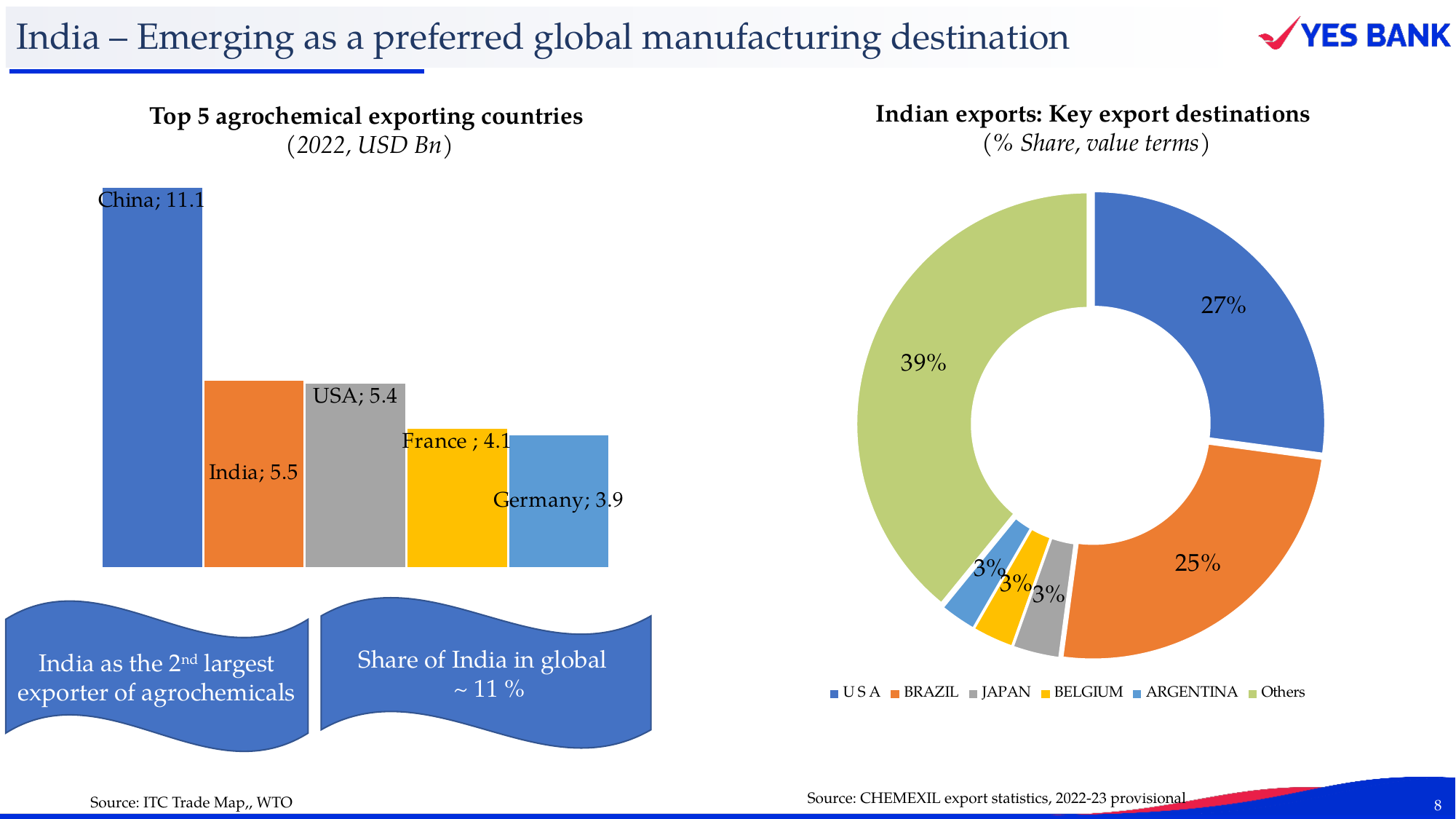

# India – Emerging as a preferred global manufacturing destination
Indian exports: Key export destinations
(% Share, value terms)
Top 5 agrochemical exporting countries
(2022, USD Bn)

### Chart

| Category | China | India | USA | France  | Germany |
|---|---|---|---|---|---|
| Top 5 countries in Agriculture Export (USD Bn) | 11.1 | 5.5 | 5.4 | 4.1 | 3.9 |

### Chart

| Category |  |
|---|---|
| U S A | 0.2706697030255147 |
| BRAZIL | 0.24929125807501046 |
| JAPAN | 0.03290421527164568 |
| BELGIUM | 0.02900032532416229 |
| ARGENTINA | 0.02546823441929637 |
| Others | 0.39 |
Share of India in global
 ~ 11 %
India as the 2nd largest exporter of agrochemicals
Source: CHEMEXIL export statistics, 2022-23 provisional
Source: ITC Trade Map,, WTO
8